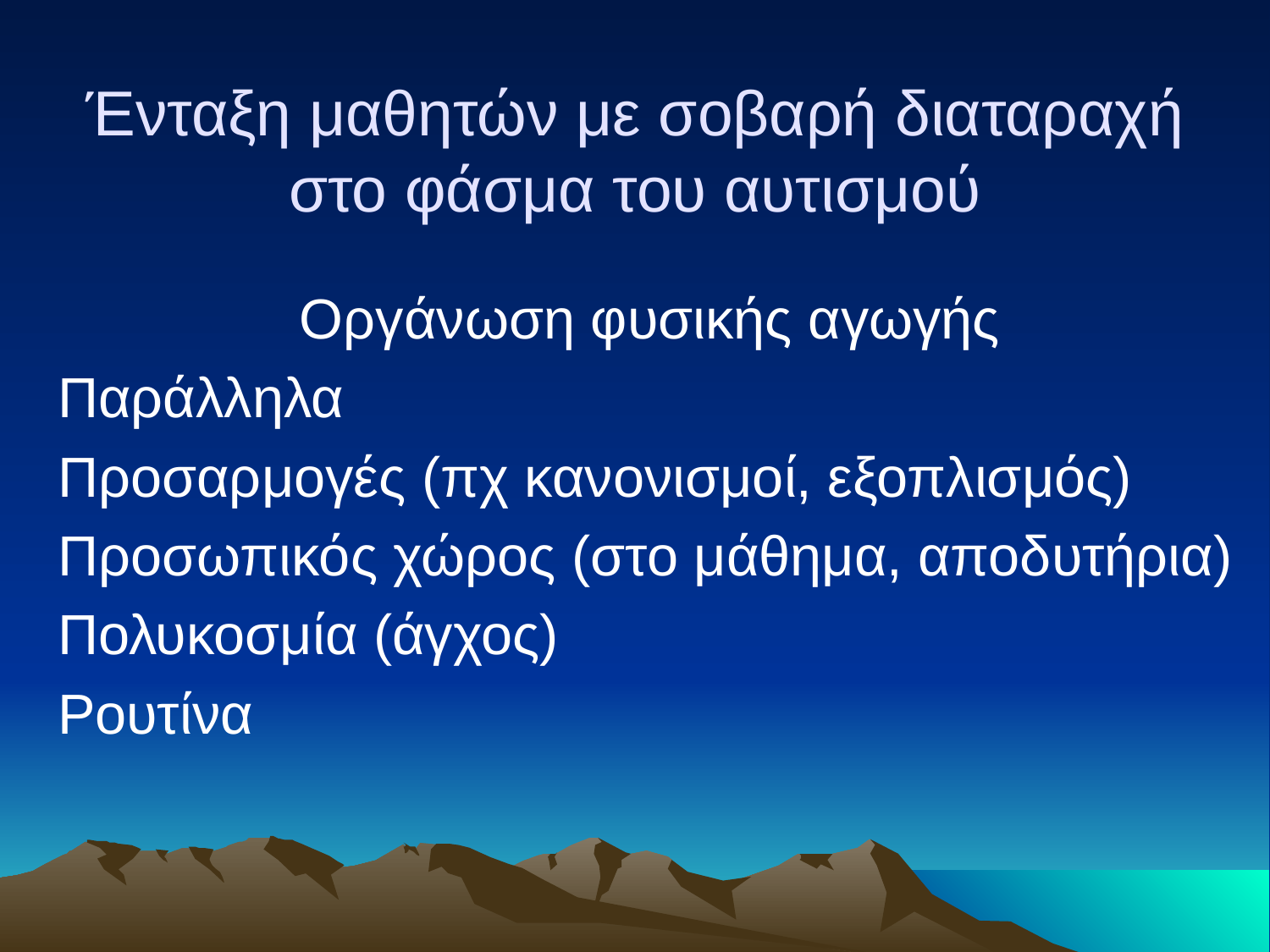

# Ένταξη μαθητών με σοβαρή διαταραχή στο φάσμα του αυτισμού
Οργάνωση φυσικής αγωγής
Παράλληλα
Προσαρμογές (πχ κανονισμοί, εξοπλισμός)
Προσωπικός χώρος (στο μάθημα, αποδυτήρια)
Πολυκοσμία (άγχος)
Ρουτίνα